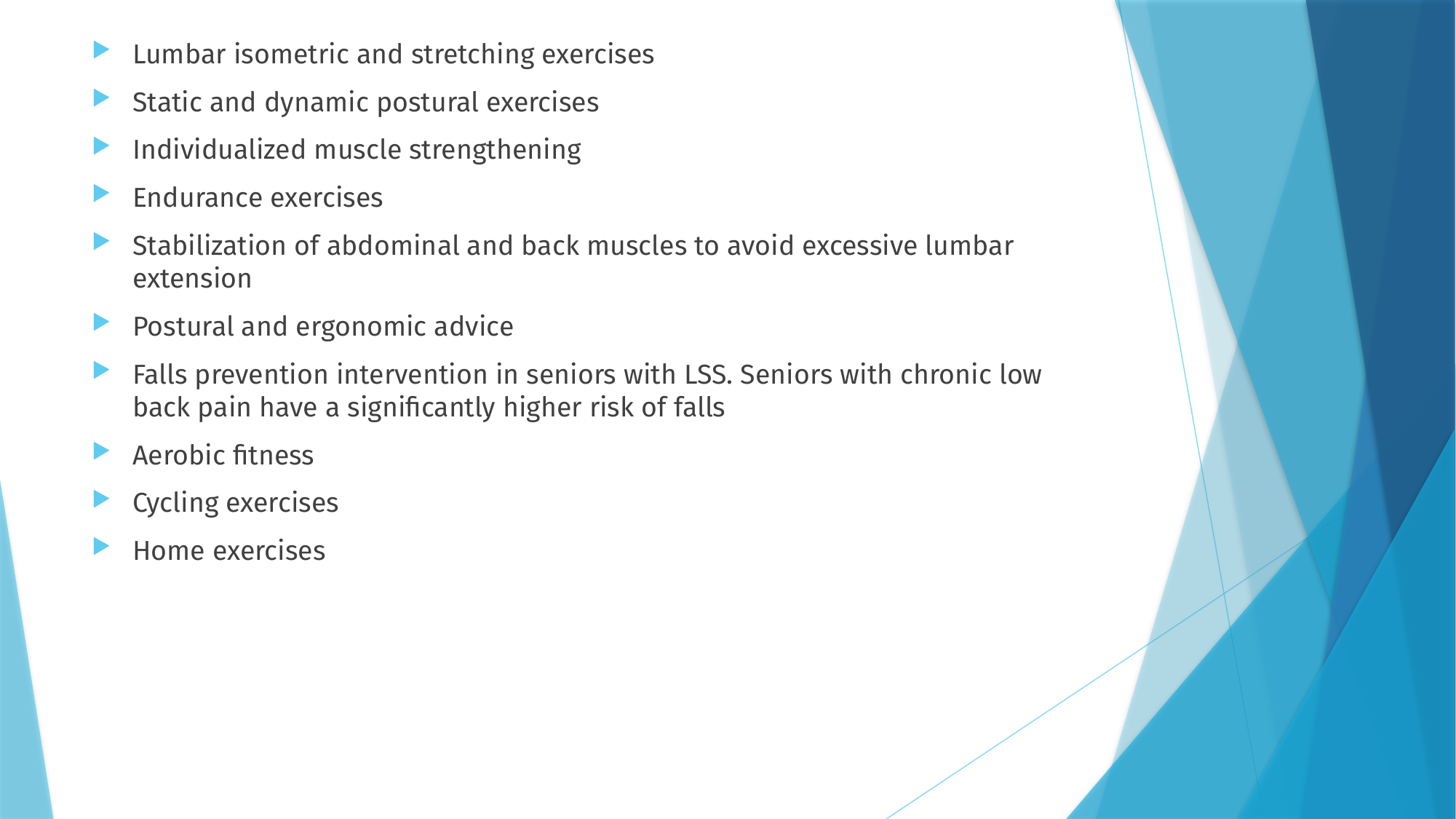

Lumbar isometric and stretching exercises
Static and dynamic postural exercises
Individualized muscle strengthening
Endurance exercises
Stabilization of abdominal and back muscles to avoid excessive lumbar extension
Postural and ergonomic advice
Falls prevention intervention in seniors with LSS. Seniors with chronic low back pain have a significantly higher risk of falls
Aerobic fitness
Cycling exercises
Home exercises